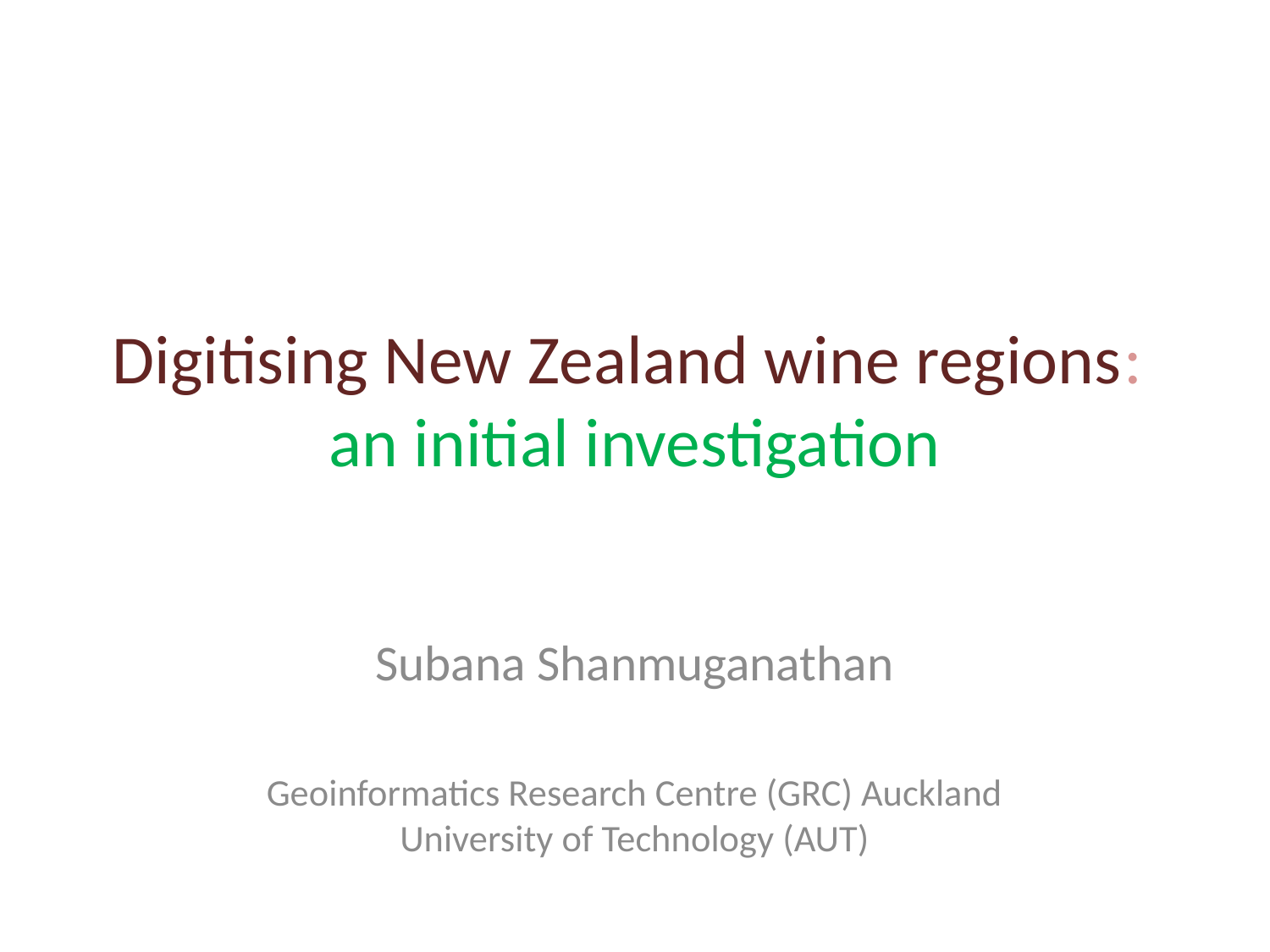

# Digitising New Zealand wine regions: an initial investigation
Subana Shanmuganathan

Geoinformatics Research Centre (GRC) Auckland University of Technology (AUT)